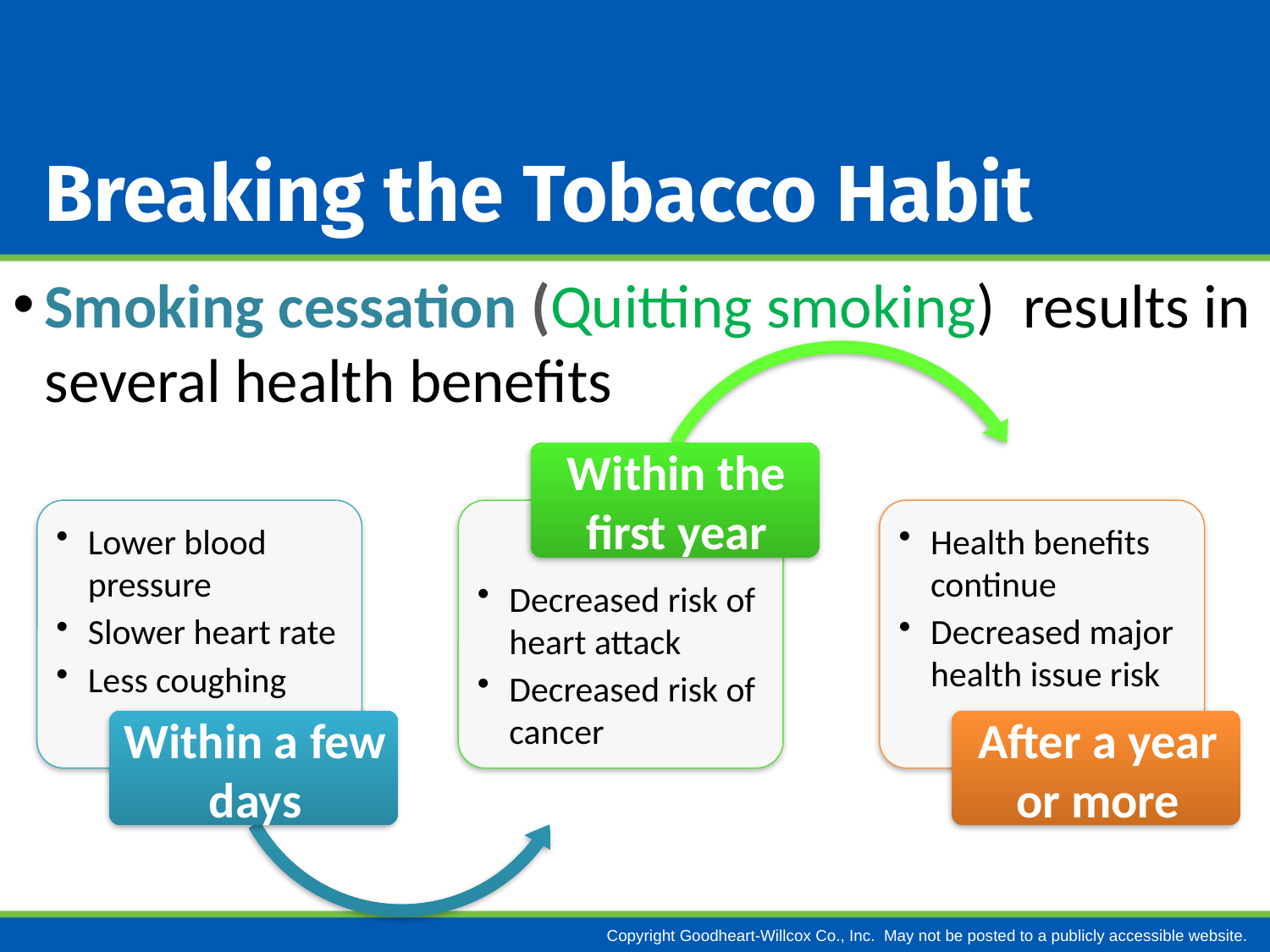

# Breaking the Tobacco Habit
Smoking cessation (Quitting smoking)  results in several health benefits
Lower blood pressure
Slower heart rate
Less coughing
Within a few days
Decreased risk of heart attack
Decreased risk of cancer
Within the first year
Health benefits continue
Decreased major health issue risk
After a year or more